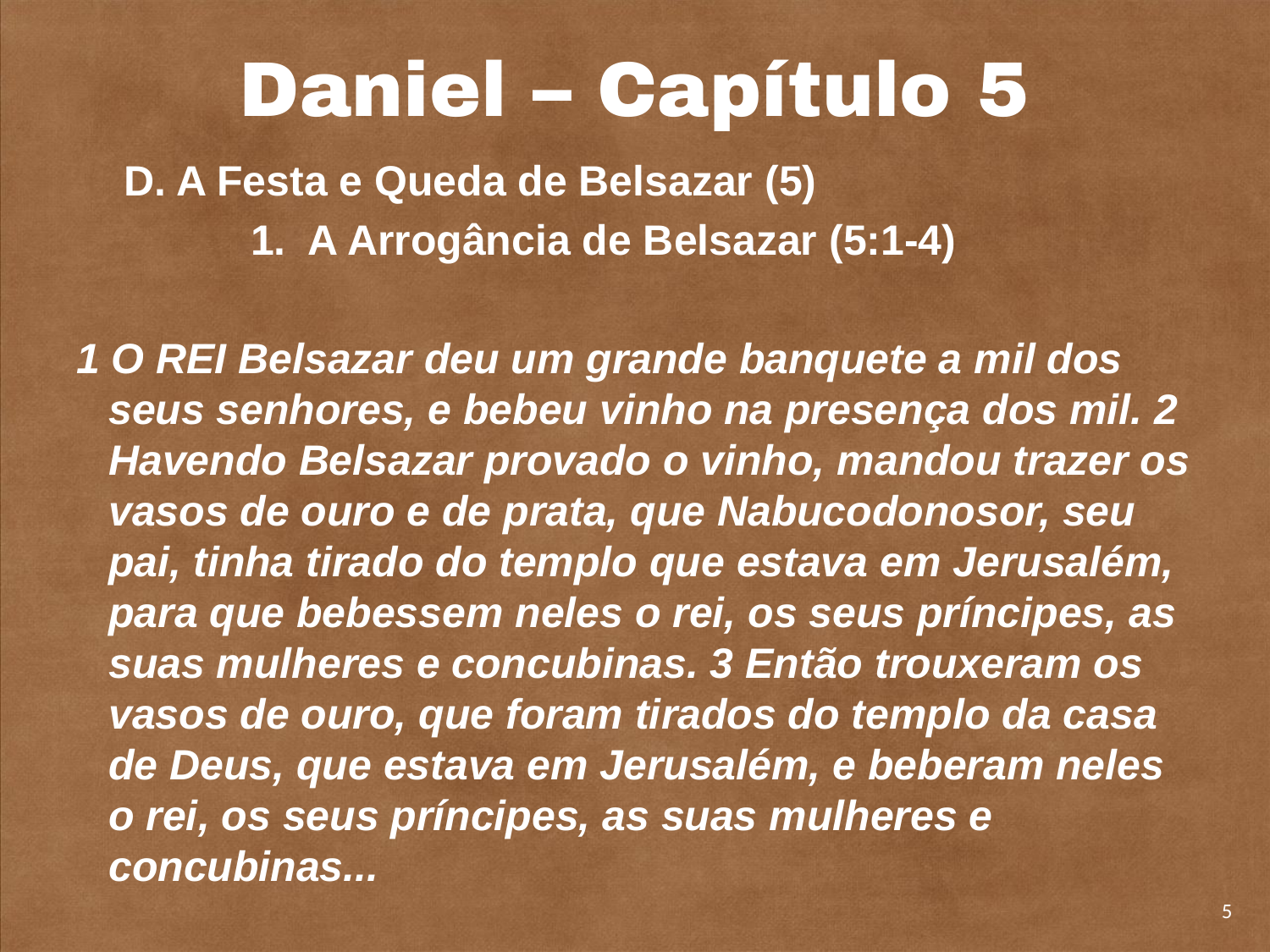

# Daniel – Capítulo 5
	D. A Festa e Queda de Belsazar (5)
		1.  A Arrogância de Belsazar (5:1-4)

1 O REI Belsazar deu um grande banquete a mil dos seus senhores, e bebeu vinho na presença dos mil. 2 Havendo Belsazar provado o vinho, mandou trazer os vasos de ouro e de prata, que Nabucodonosor, seu pai, tinha tirado do templo que estava em Jerusalém, para que bebessem neles o rei, os seus príncipes, as suas mulheres e concubinas. 3 Então trouxeram os vasos de ouro, que foram tirados do templo da casa de Deus, que estava em Jerusalém, e beberam neles o rei, os seus príncipes, as suas mulheres e concubinas...
5